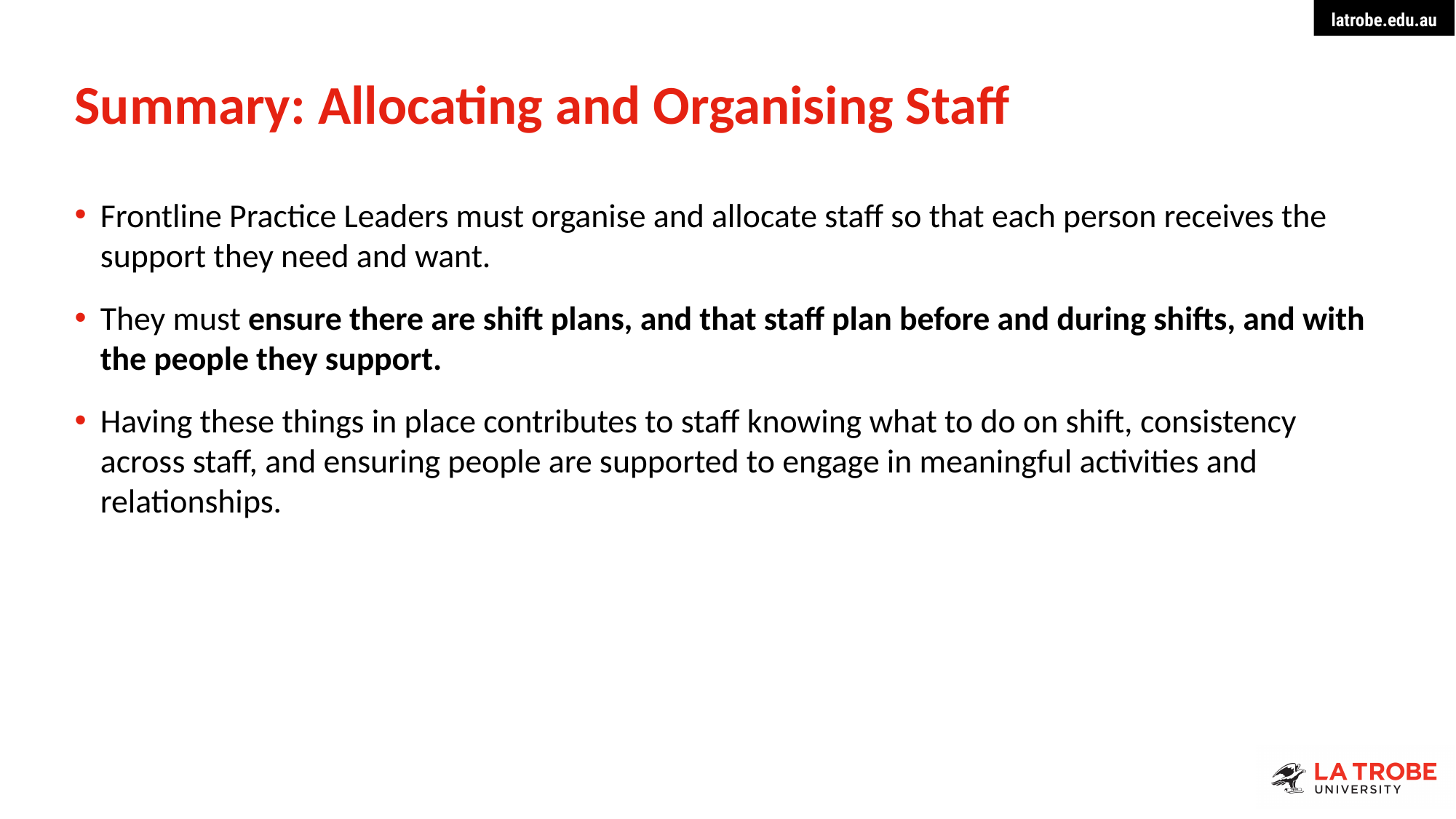

# Summary: Allocating and Organising Staff
Frontline Practice Leaders must organise and allocate staff so that each person receives the support they need and want.
They must ensure there are shift plans, and that staff plan before and during shifts, and with the people they support.
Having these things in place contributes to staff knowing what to do on shift, consistency across staff, and ensuring people are supported to engage in meaningful activities and relationships.